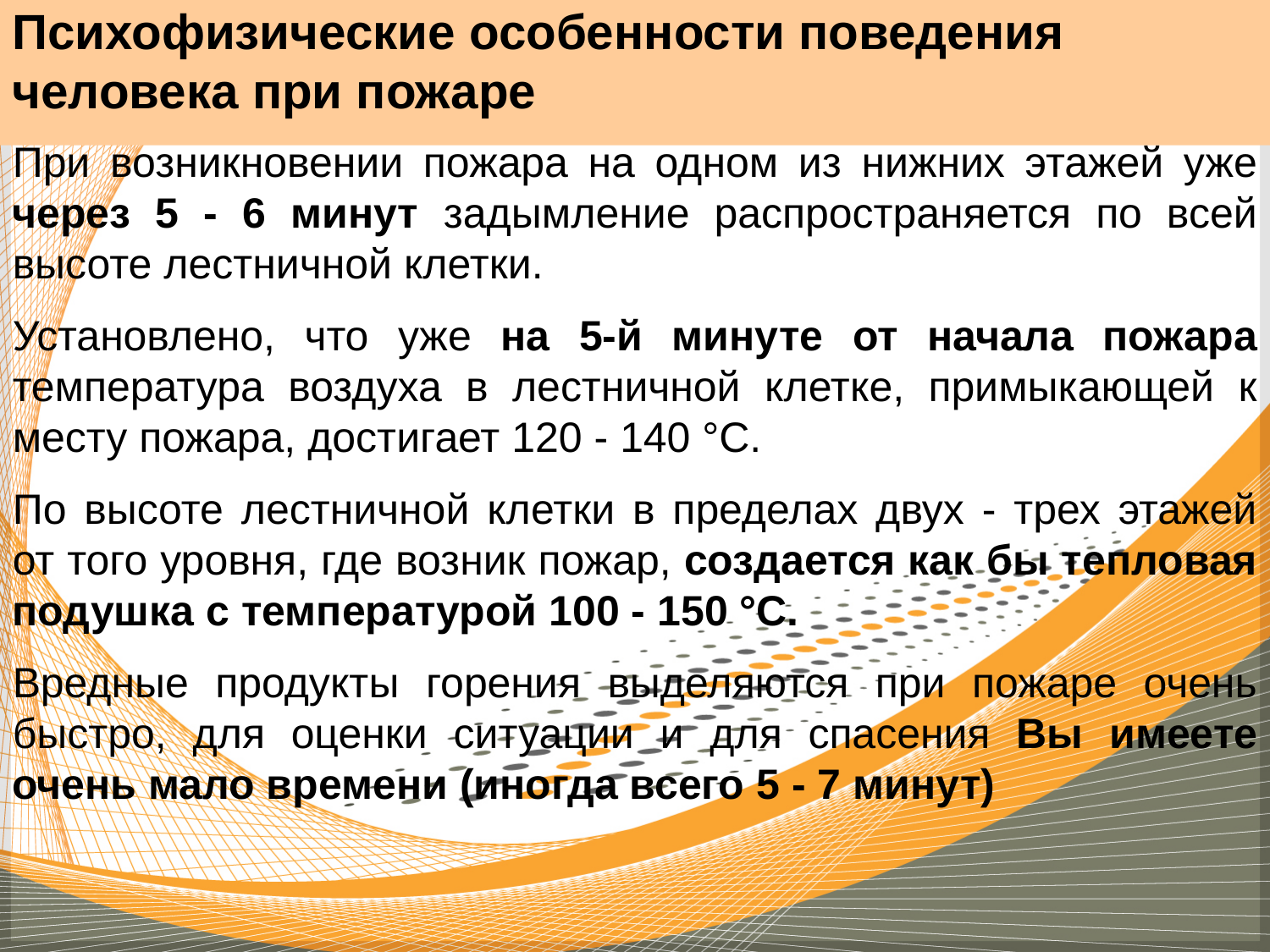

Психофизические особенности поведения человека при пожаре
При возникновении пожара на одном из нижних этажей уже через 5 - 6 минут задымление распространяется по всей высоте лестничной клетки.
Установлено, что уже на 5-й минуте от начала пожара температура воздуха в лестничной клетке, примыкающей к месту пожара, достигает 120 - 140 °C.
По высоте лестничной клетки в пределах двух - трех этажей от того уровня, где возник пожар, создается как бы тепловая подушка с температурой 100 - 150 °C.
Вредные продукты горения выделяются при пожаре очень быстро, для оценки ситуации и для спасения Вы имеете очень мало времени (иногда всего 5 - 7 минут)